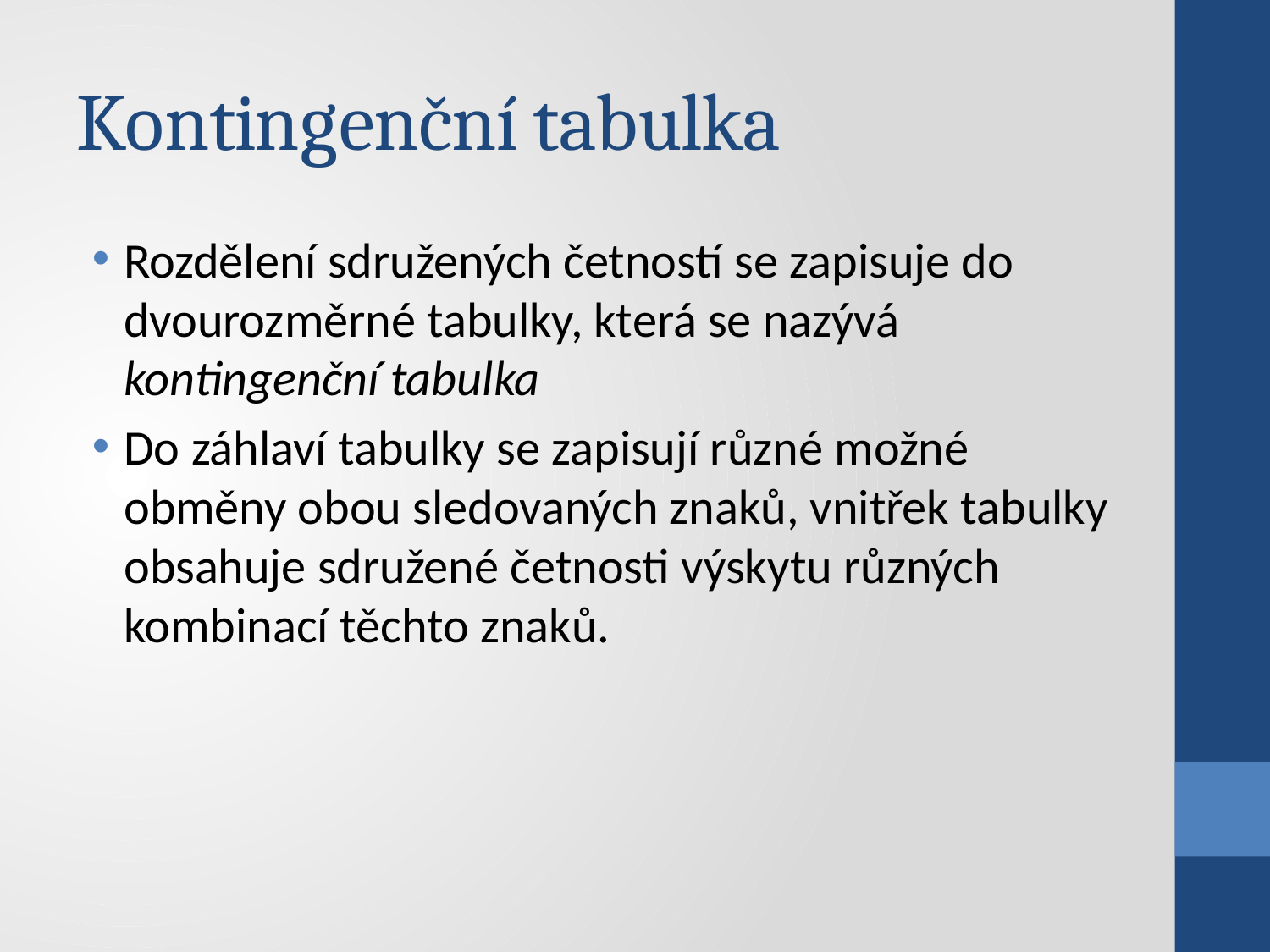

# Kontingenční tabulka
Rozdělení sdružených četností se zapisuje do dvourozměrné tabulky, která se nazývá kontingenční tabulka
Do záhlaví tabulky se zapisují různé možné obměny obou sledovaných znaků, vnitřek tabulky obsahuje sdružené četnosti výskytu různých kombinací těchto znaků.